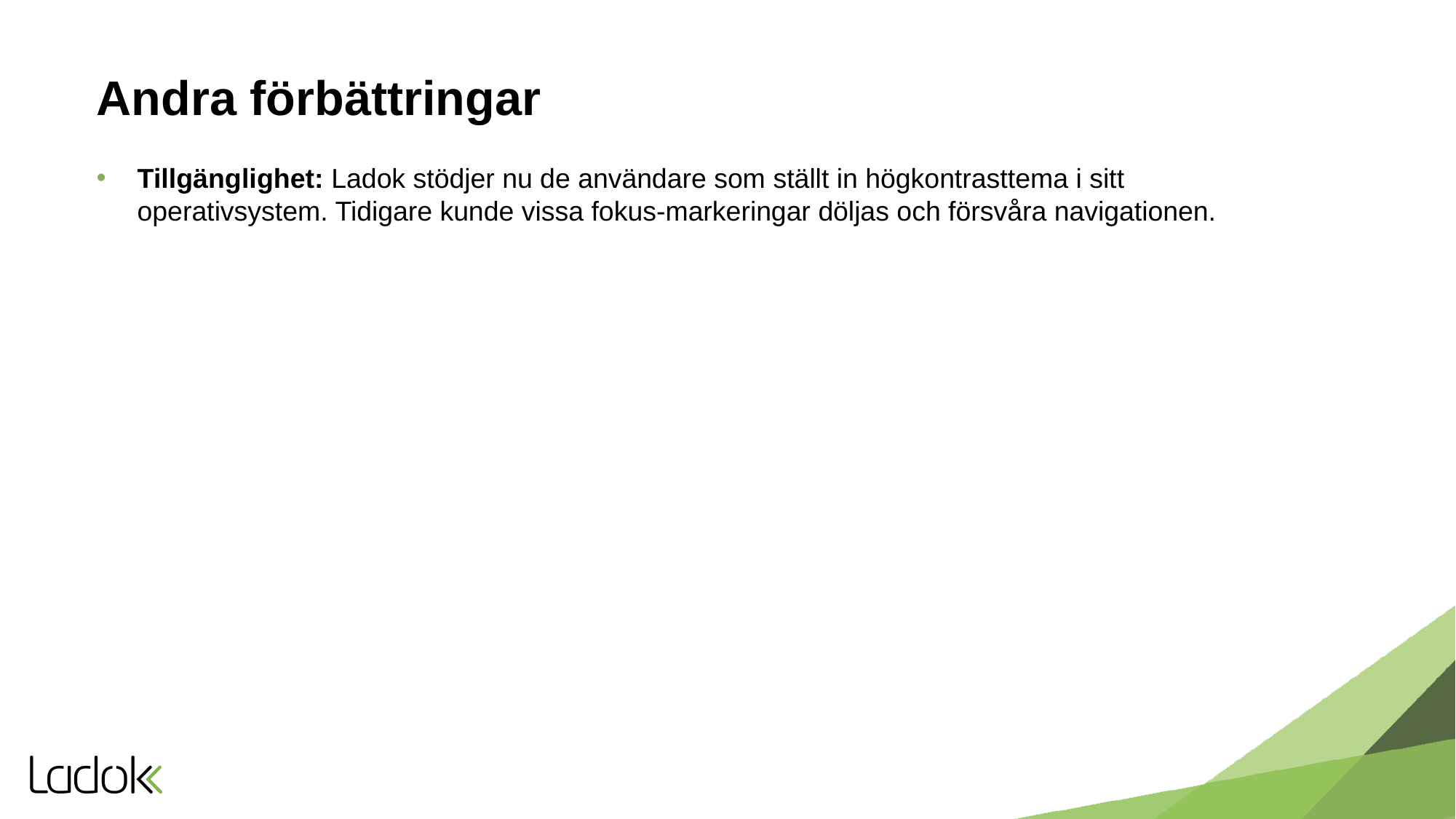

# Andra förbättringar
Tillgänglighet: Ladok stödjer nu de användare som ställt in högkontrasttema i sitt operativsystem. Tidigare kunde vissa fokus-markeringar döljas och försvåra navigationen.